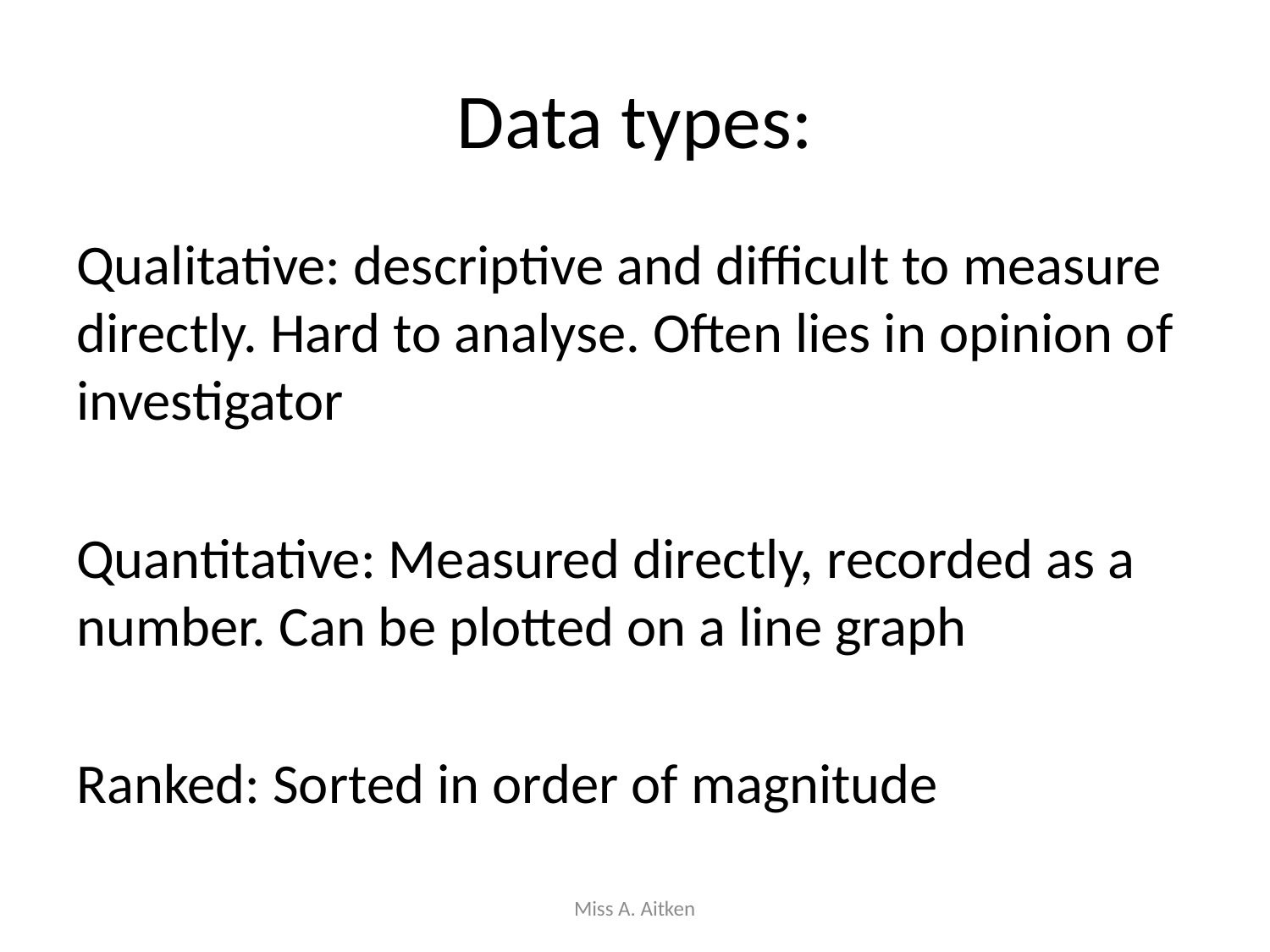

# Data types:
Qualitative: descriptive and difficult to measure directly. Hard to analyse. Often lies in opinion of investigator

Quantitative: Measured directly, recorded as a number. Can be plotted on a line graph

Ranked: Sorted in order of magnitude
Miss A. Aitken